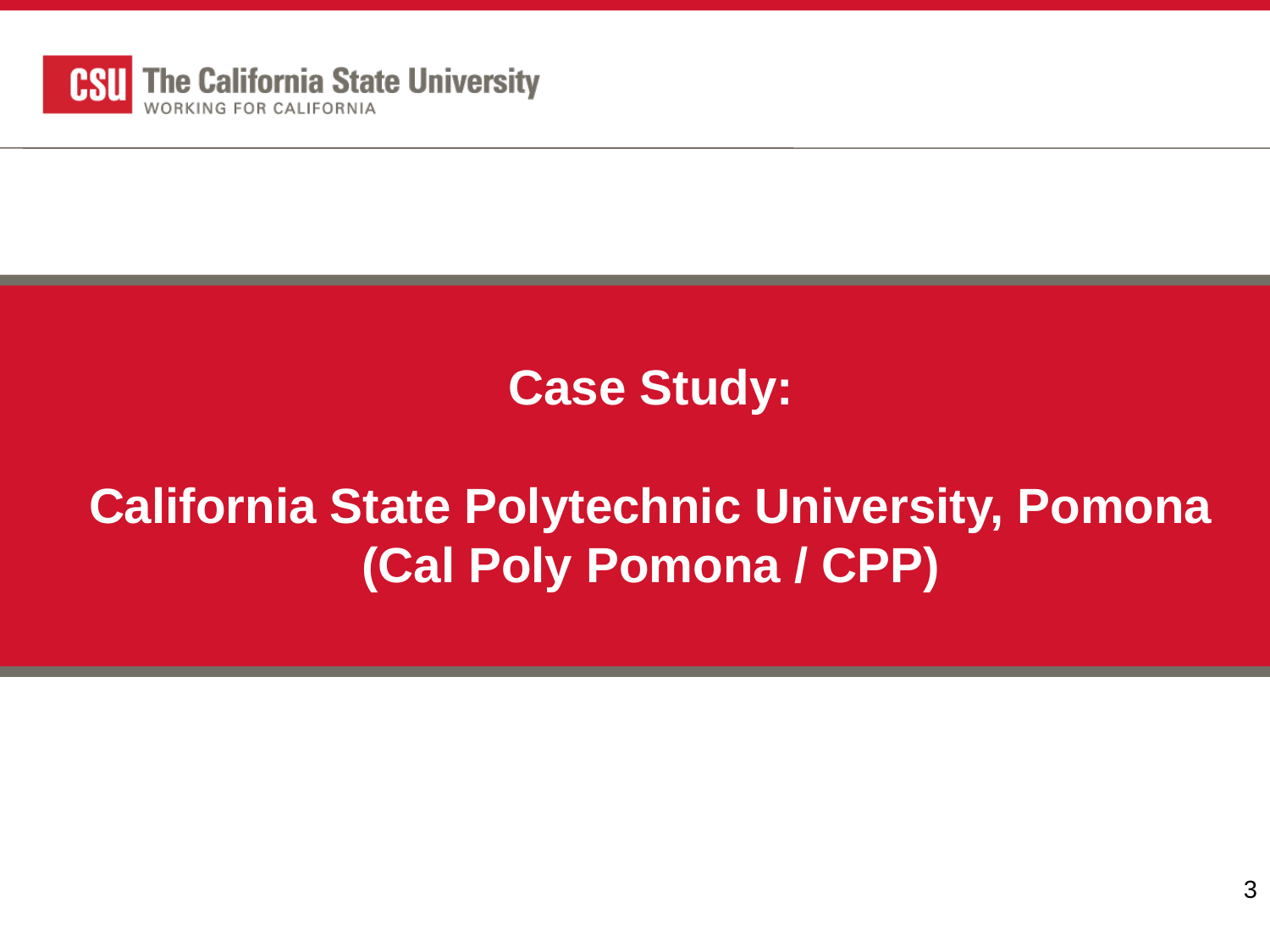

Case Study:

California State Polytechnic University, Pomona
(Cal Poly Pomona / CPP)
3